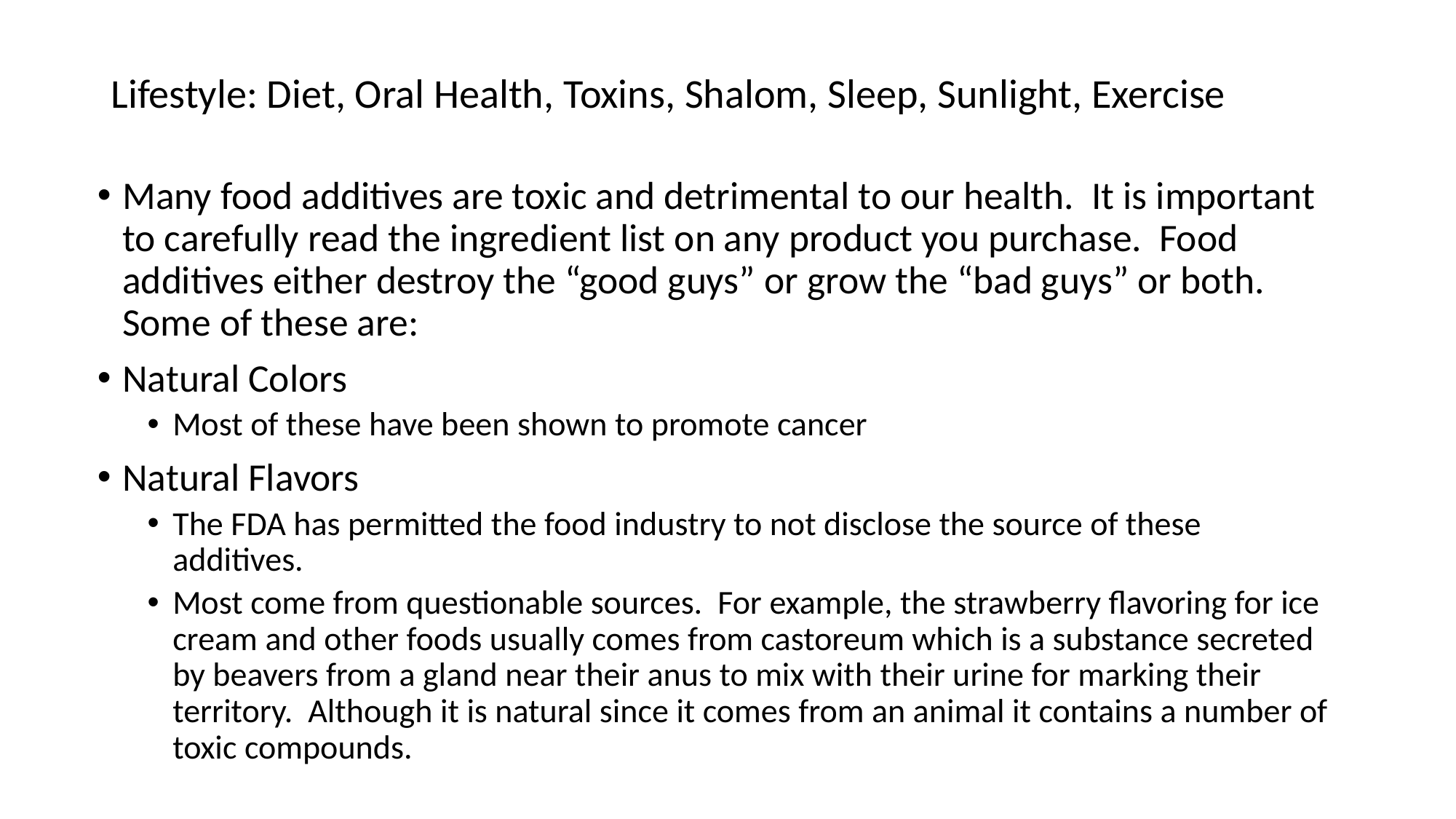

# Lifestyle: Diet, Oral Health, Toxins, Shalom, Sleep, Sunlight, Exercise
Many food additives are toxic and detrimental to our health.  It is important to carefully read the ingredient list on any product you purchase.  Food additives either destroy the “good guys” or grow the “bad guys” or both.  Some of these are:
Natural Colors
Most of these have been shown to promote cancer
Natural Flavors
The FDA has permitted the food industry to not disclose the source of these additives.
Most come from questionable sources.  For example, the strawberry flavoring for ice cream and other foods usually comes from castoreum which is a substance secreted by beavers from a gland near their anus to mix with their urine for marking their territory.  Although it is natural since it comes from an animal it contains a number of toxic compounds.